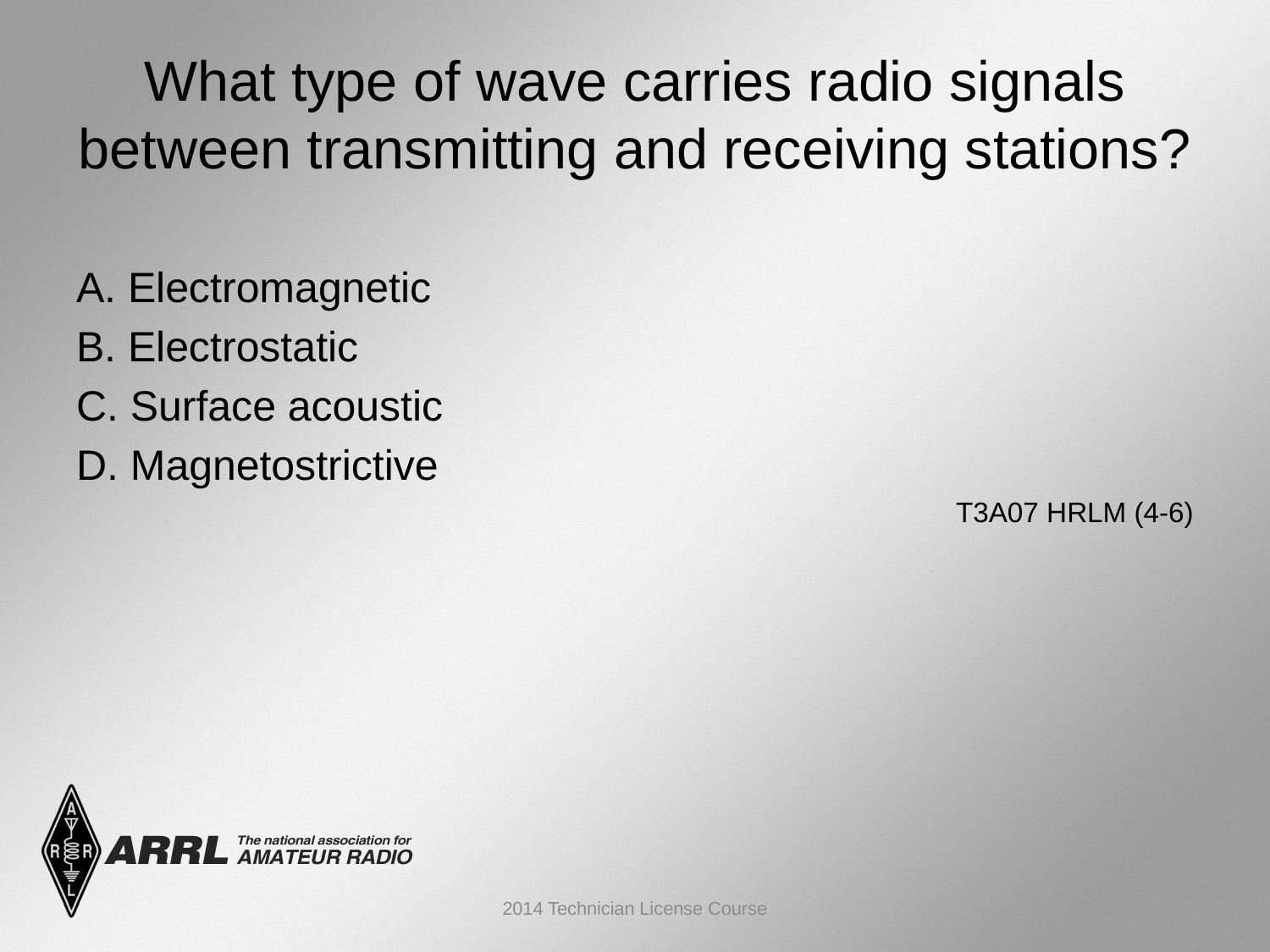

# What type of wave carries radio signals between transmitting and receiving stations?
A. Electromagnetic
B. Electrostatic
C. Surface acoustic
D. Magnetostrictive
 T3A07 HRLM (4-6)
2014 Technician License Course